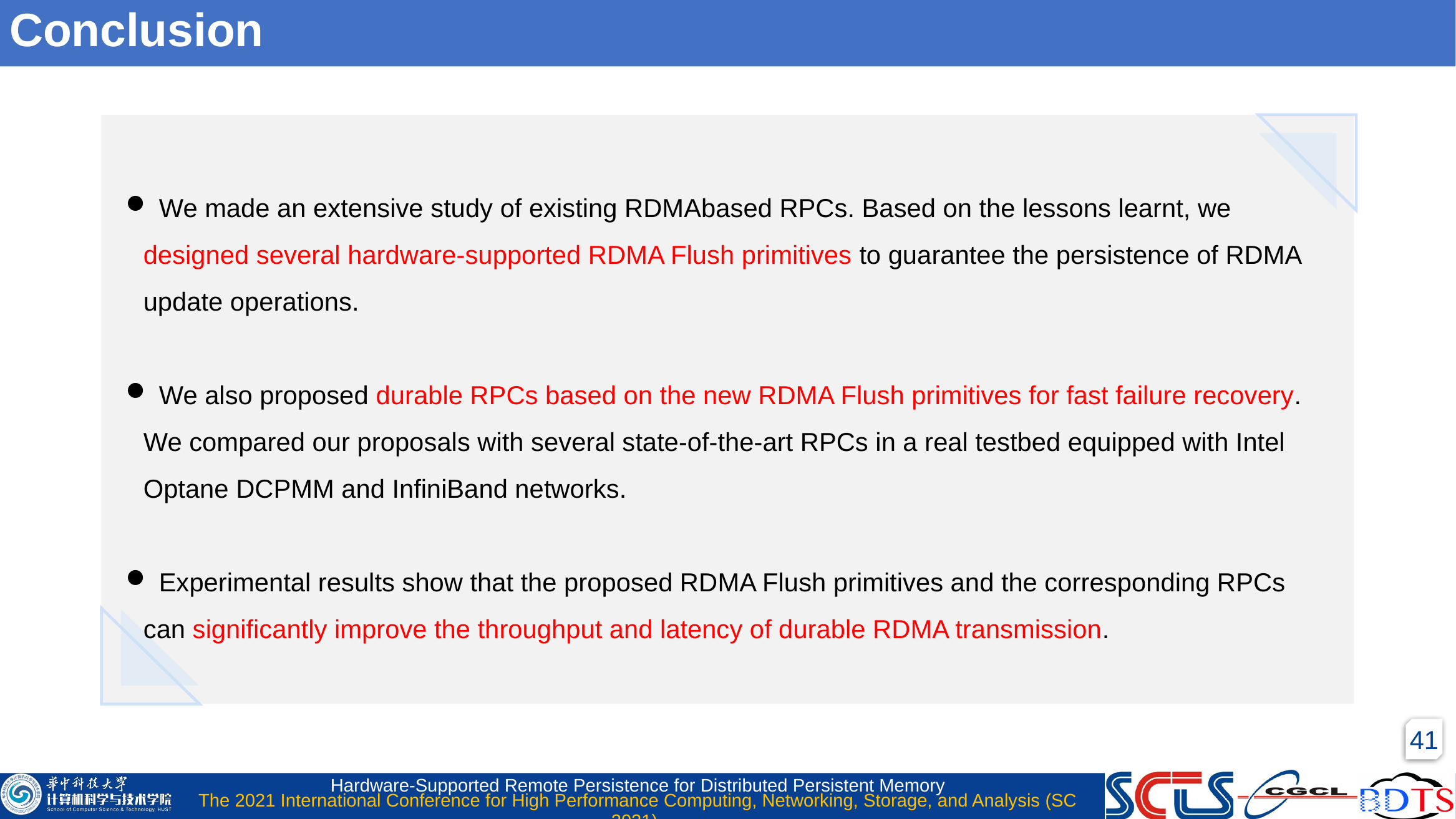

# Conclusion

 We made an extensive study of existing RDMAbased RPCs. Based on the lessons learnt, we designed several hardware-supported RDMA Flush primitives to guarantee the persistence of RDMA update operations.

 We also proposed durable RPCs based on the new RDMA Flush primitives for fast failure recovery. We compared our proposals with several state-of-the-art RPCs in a real testbed equipped with Intel Optane DCPMM and InfiniBand networks.

 Experimental results show that the proposed RDMA Flush primitives and the corresponding RPCs can significantly improve the throughput and latency of durable RDMA transmission.